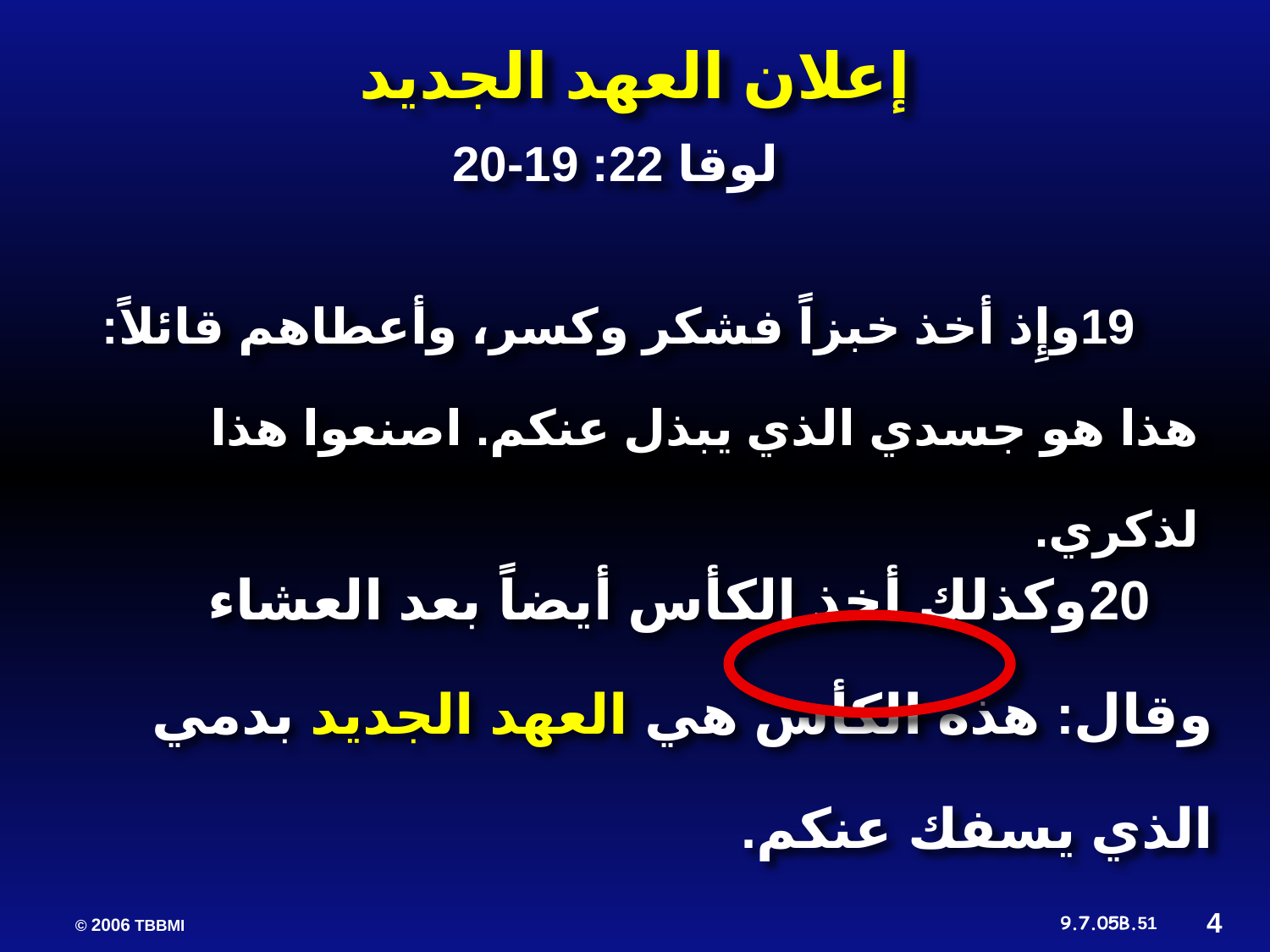

إعلان العهد الجديد
لوقا 22: 19-20
19وإِذ أخذ خبزاً فشكر وكسر، وأعطاهم قائلاً: هذا هو جسدي الذي يبذل عنكم. اصنعوا هذا لذكري.
20وكذلك أخذ الكأس أيضاً بعد العشاء وقال: هذه الكأس هي العهد الجديد بدمي الذي يسفك عنكم.

4

51